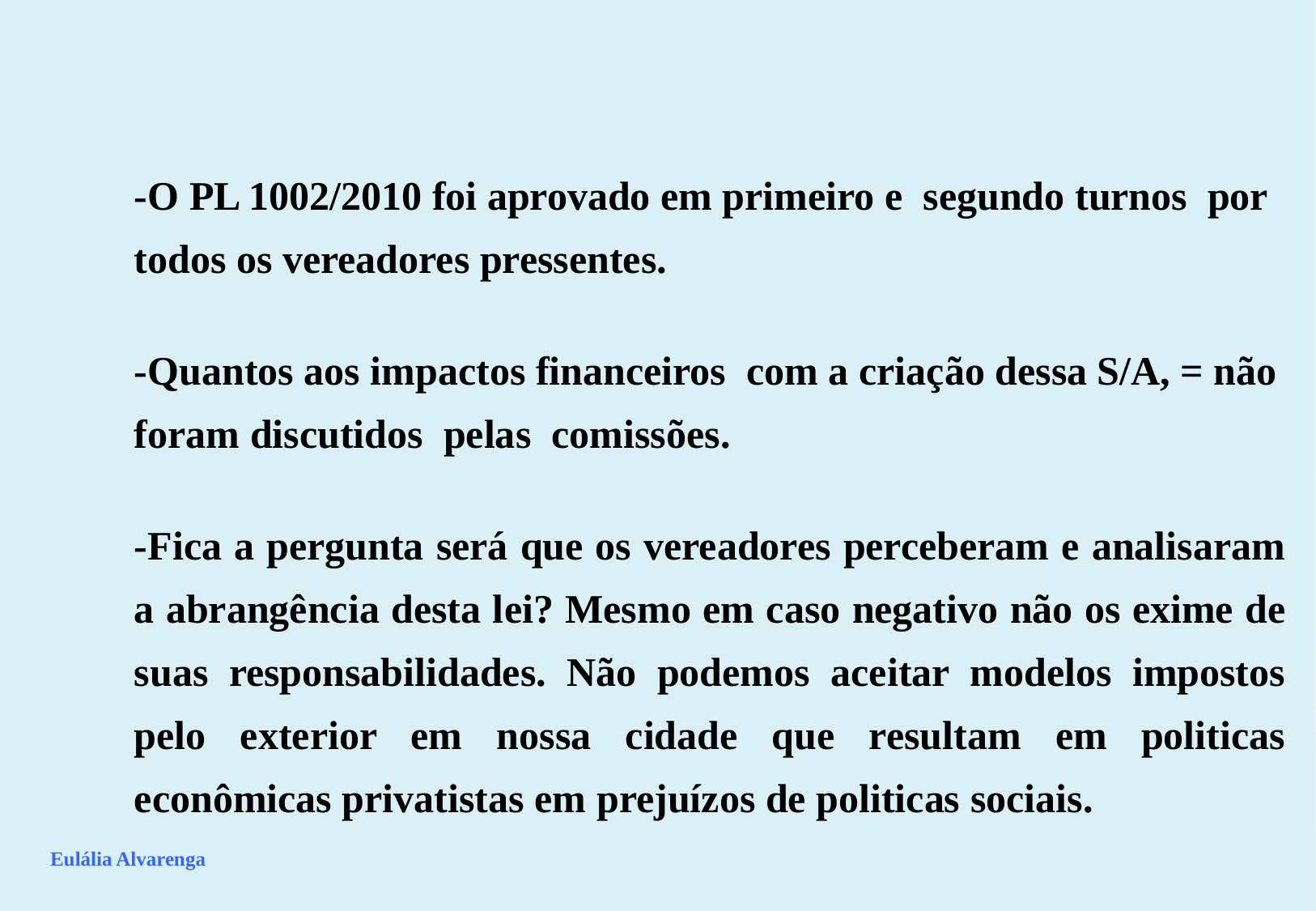

-O PL 1002/2010 foi aprovado em primeiro e  segundo turnos  por todos os vereadores pressentes.

-Quantos aos impactos financeiros  com a criação dessa S/A, = não foram discutidos  pelas  comissões.

-Fica a pergunta será que os vereadores perceberam e analisaram a abrangência desta lei? Mesmo em caso negativo não os exime de suas responsabilidades. Não podemos aceitar modelos impostos pelo exterior em nossa cidade que resultam em politicas econômicas privatistas em prejuízos de politicas sociais.

-

Eulália Alvarenga